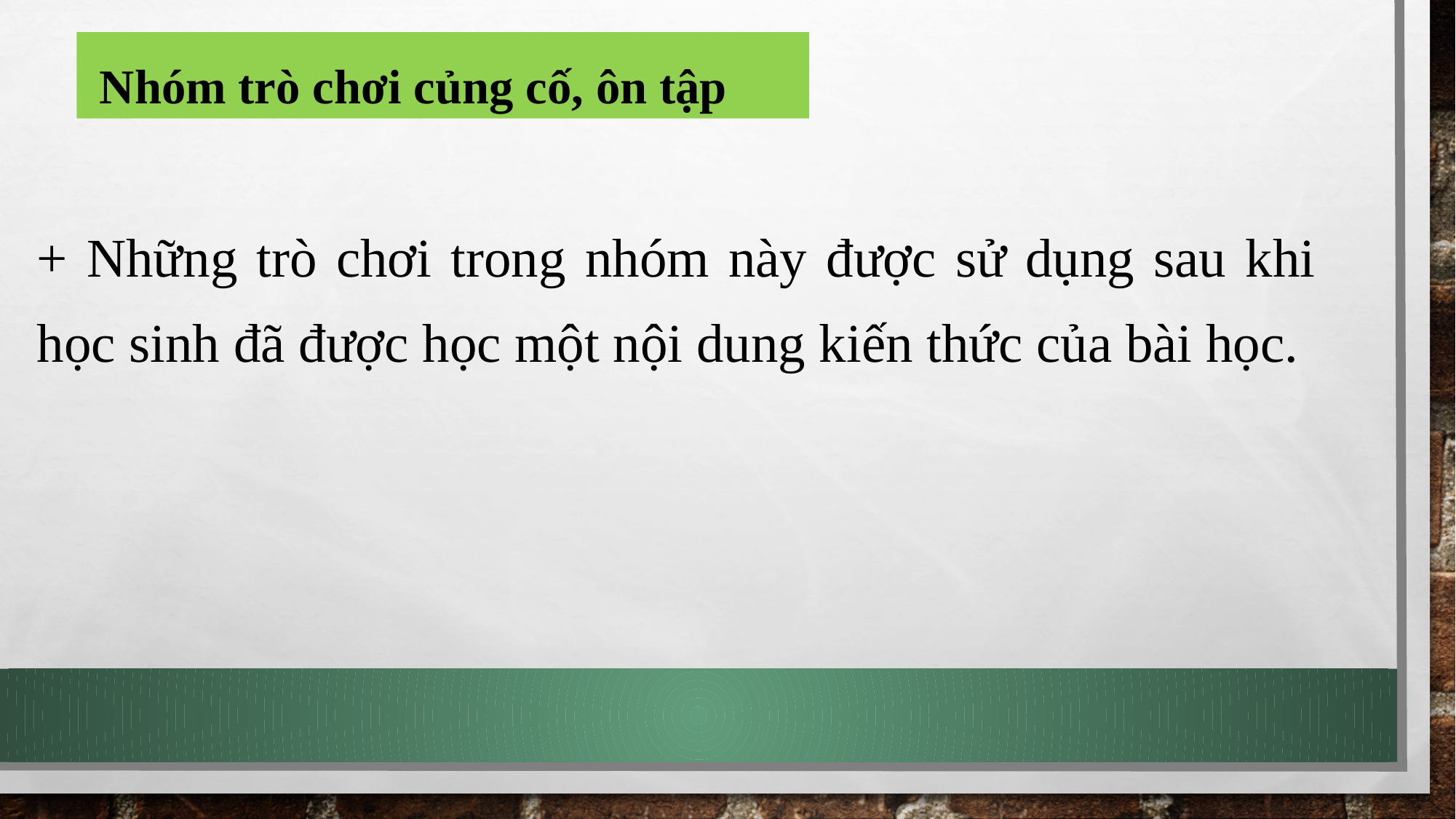

Nhóm trò chơi củng cố, ôn tập
+ Những trò chơi trong nhóm này được sử dụng sau khi học sinh đã được học một nội dung kiến thức của bài học.